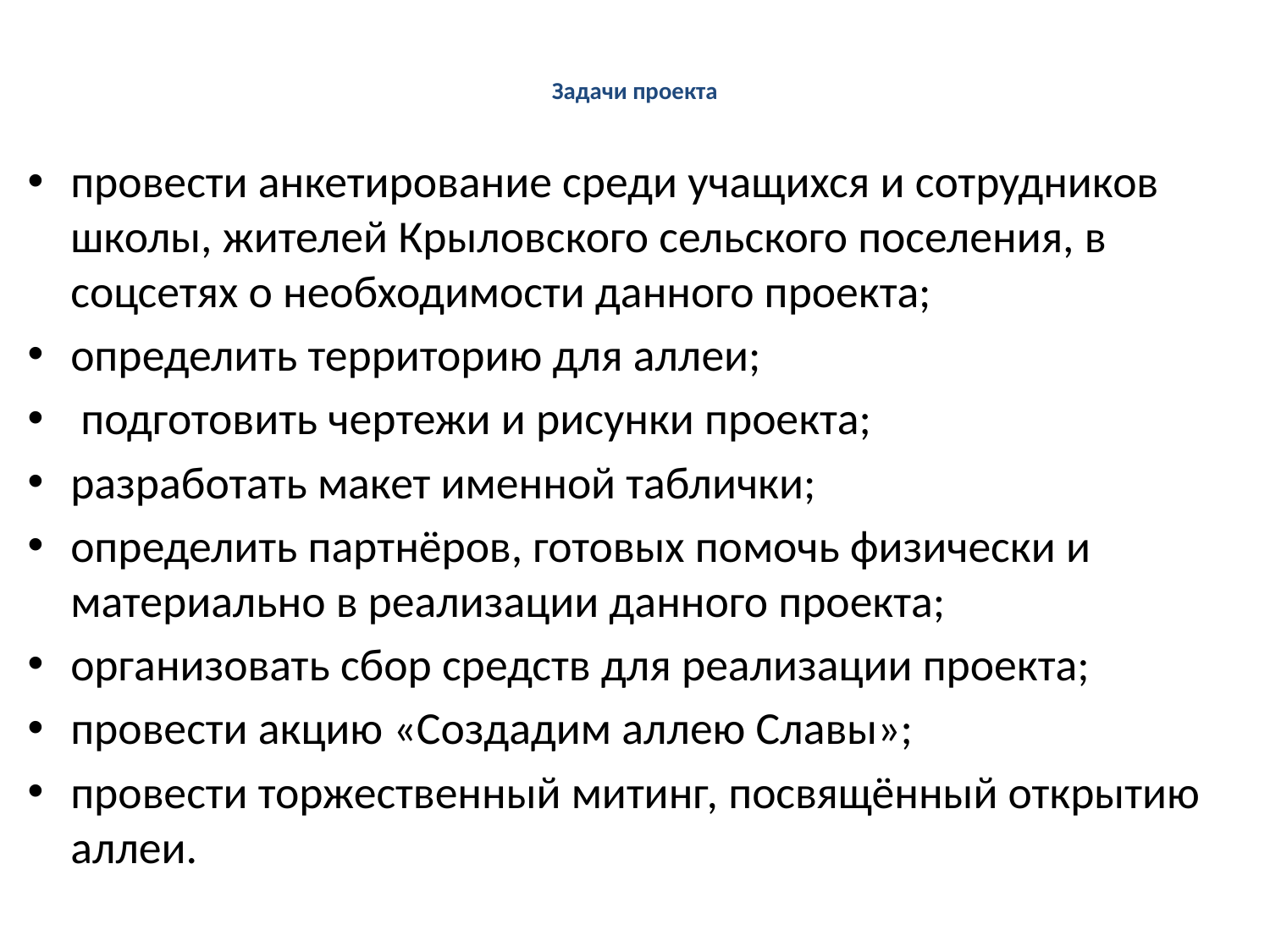

# Задачи проекта
провести анкетирование среди учащихся и сотрудников школы, жителей Крыловского сельского поселения, в соцсетях о необходимости данного проекта;
определить территорию для аллеи;
 подготовить чертежи и рисунки проекта;
разработать макет именной таблички;
определить партнёров, готовых помочь физически и материально в реализации данного проекта;
организовать сбор средств для реализации проекта;
провести акцию «Создадим аллею Славы»;
провести торжественный митинг, посвящённый открытию аллеи.